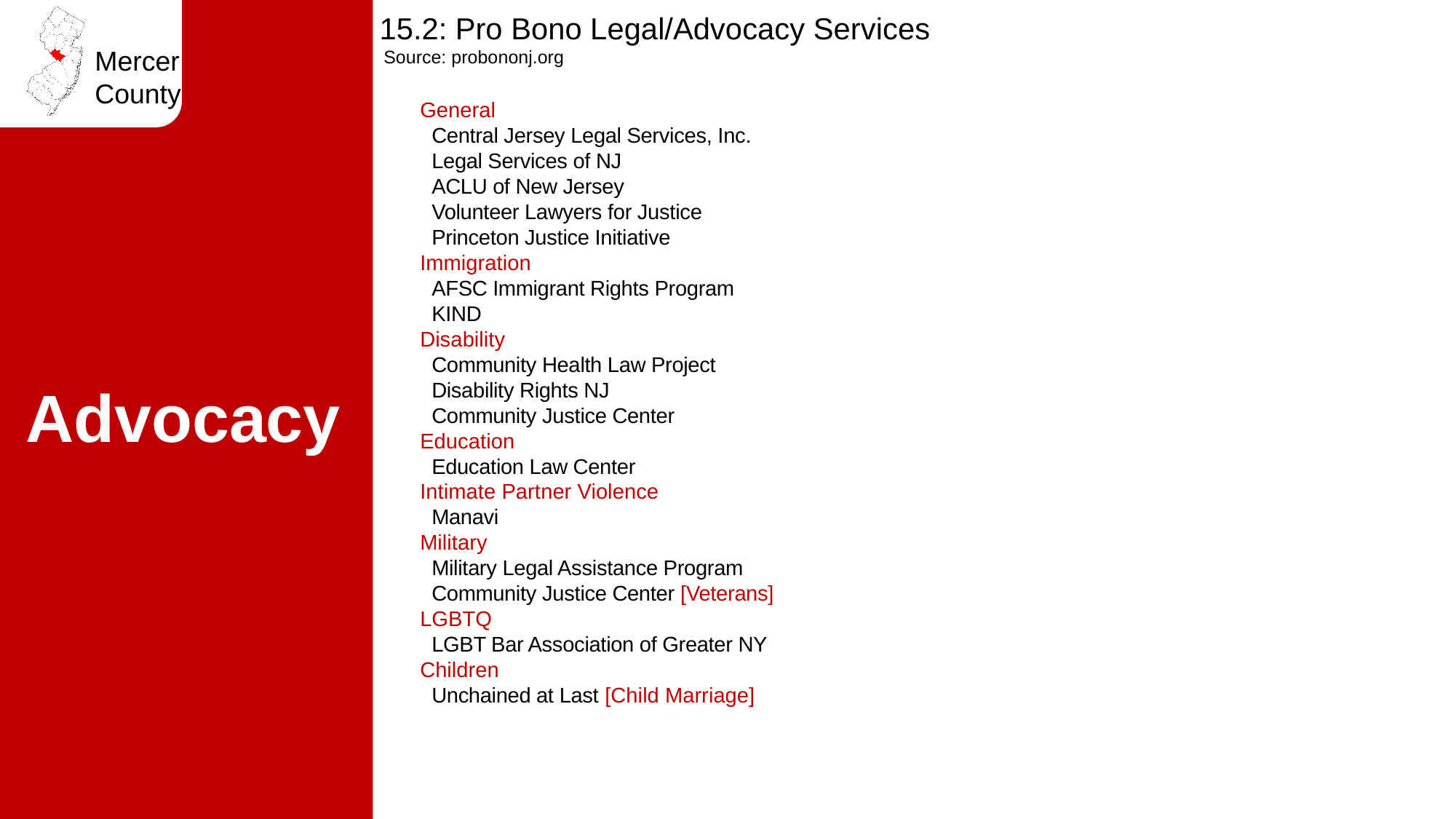

15.2: Pro Bono Legal/Advocacy Services
Source: probononj.org
General
  Central Jersey Legal Services, Inc.
  Legal Services of NJ
  ACLU of New Jersey
  Volunteer Lawyers for Justice
  Princeton Justice Initiative
Immigration
  AFSC Immigrant Rights Program
  KIND
Disability
  Community Health Law Project
  Disability Rights NJ
  Community Justice Center
Education
  Education Law Center
Intimate Partner Violence
  Manavi
Military
  Military Legal Assistance Program
  Community Justice Center [Veterans]
LGBTQ
  LGBT Bar Association of Greater NY
Children
  Unchained at Last [Child Marriage]
Advocacy